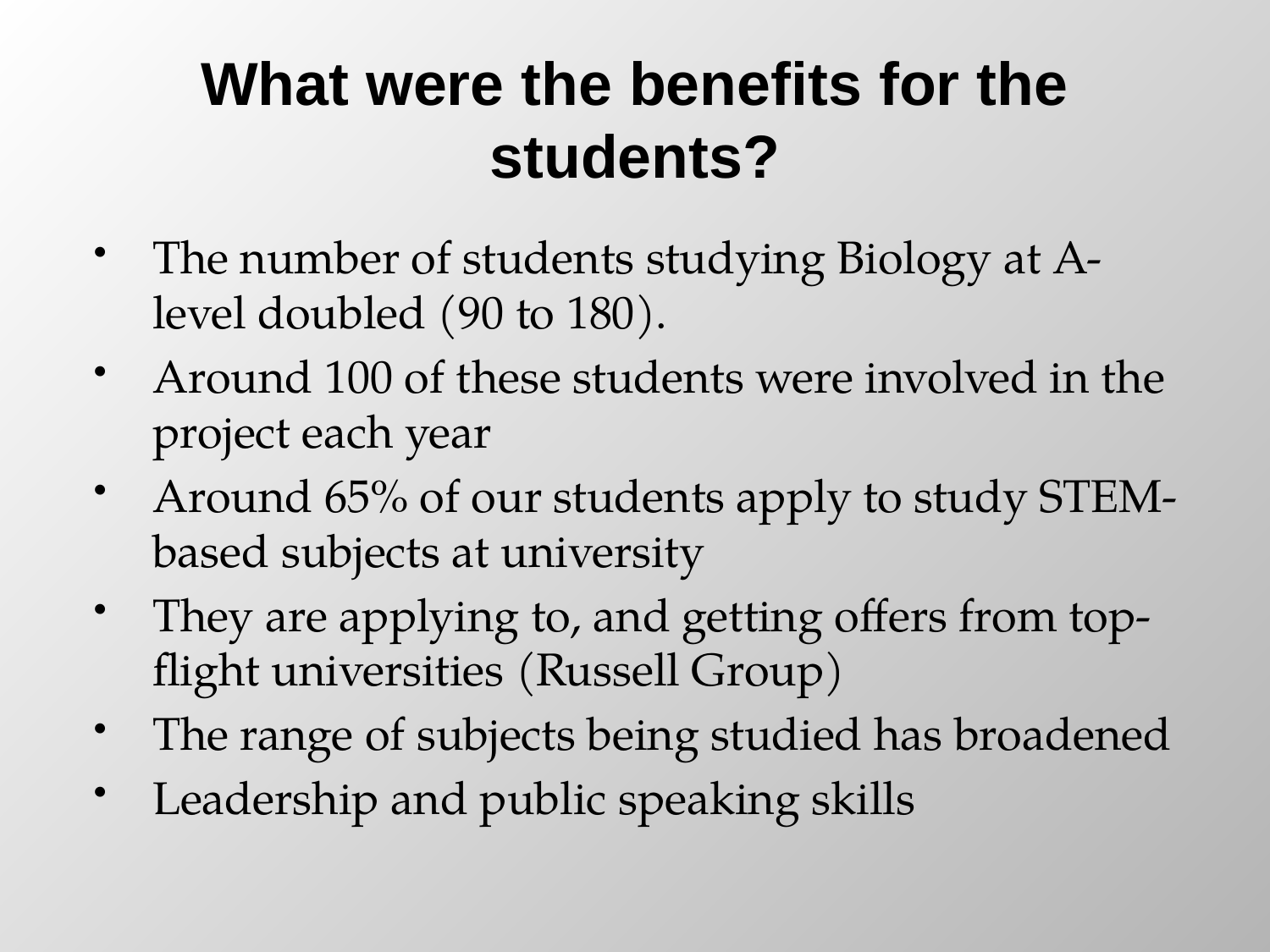

# What were the benefits for the students?
The number of students studying Biology at A-level doubled (90 to 180).
Around 100 of these students were involved in the project each year
Around 65% of our students apply to study STEM-based subjects at university
They are applying to, and getting offers from top-flight universities (Russell Group)
The range of subjects being studied has broadened
Leadership and public speaking skills